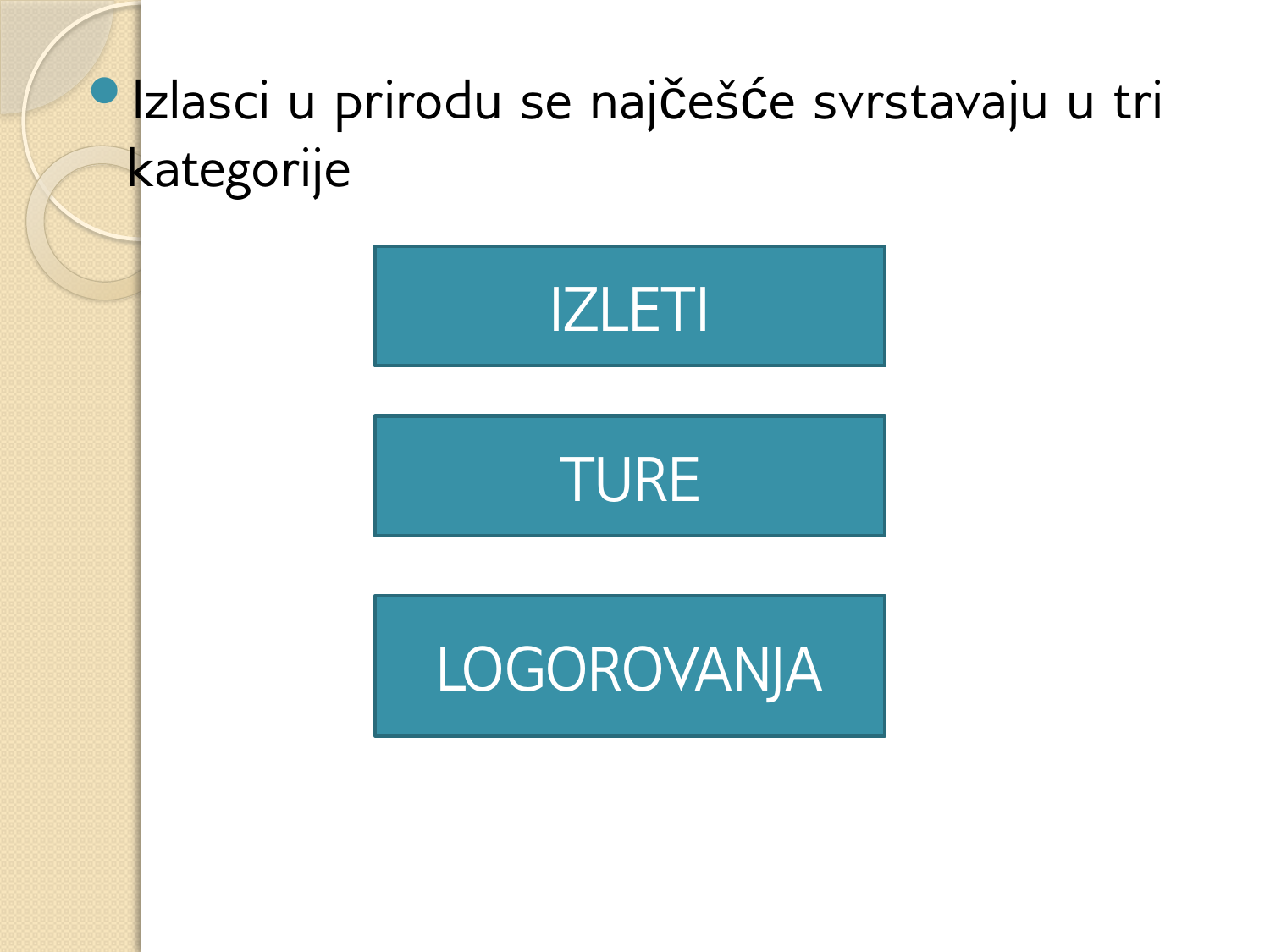

Izlasci u prirodu se najčešće svrstavaju u tri kategorije
IZLETI
TURE
LOGOROVANJA